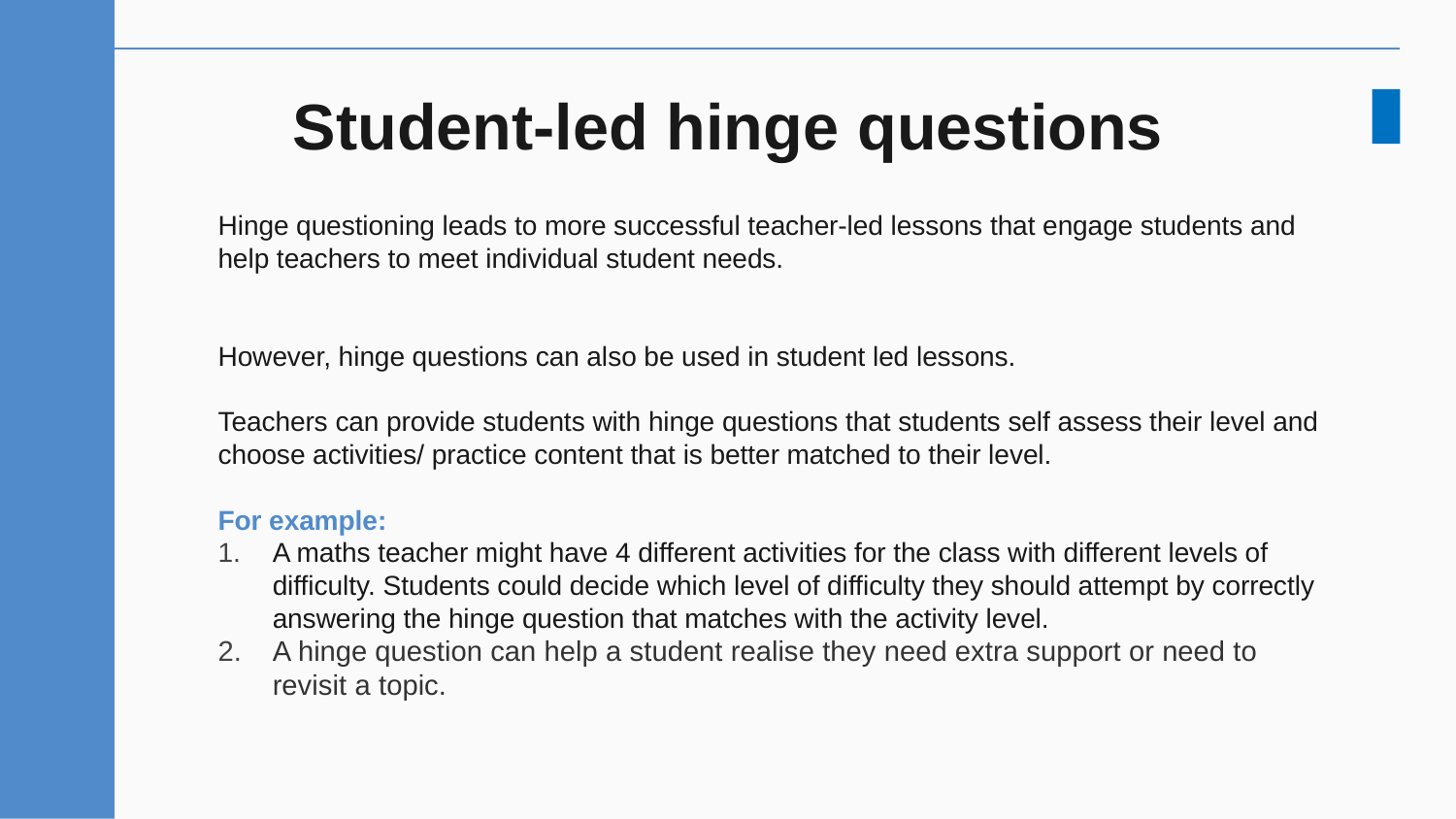

# Student-led hinge questions
Hinge questioning leads to more successful teacher-led lessons that engage students and help teachers to meet individual student needs.

However, hinge questions can also be used in student led lessons.

Teachers can provide students with hinge questions that students self assess their level and choose activities/ practice content that is better matched to their level.

For example:
A maths teacher might have 4 different activities for the class with different levels of difficulty. Students could decide which level of difficulty they should attempt by correctly answering the hinge question that matches with the activity level.
A hinge question can help a student realise they need extra support or need to revisit a topic.